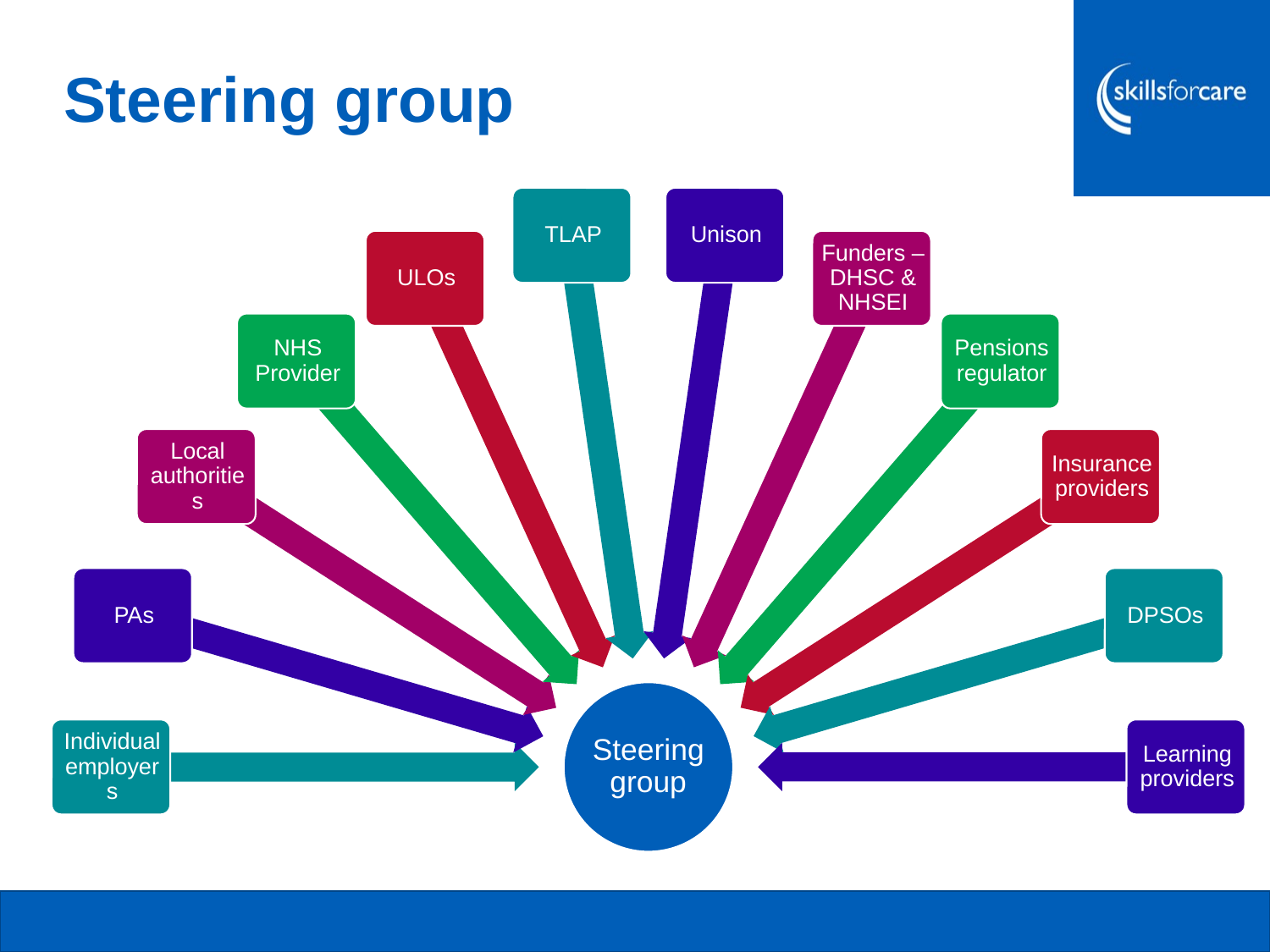

# Steering group
Steering group
Individual employers
PAs
Local authorities
NHS Provider
ULOs
TLAP
Unison
Funders – DHSC & NHSEI
Pensions regulator
Insurance providers
DPSOs
Learning providers